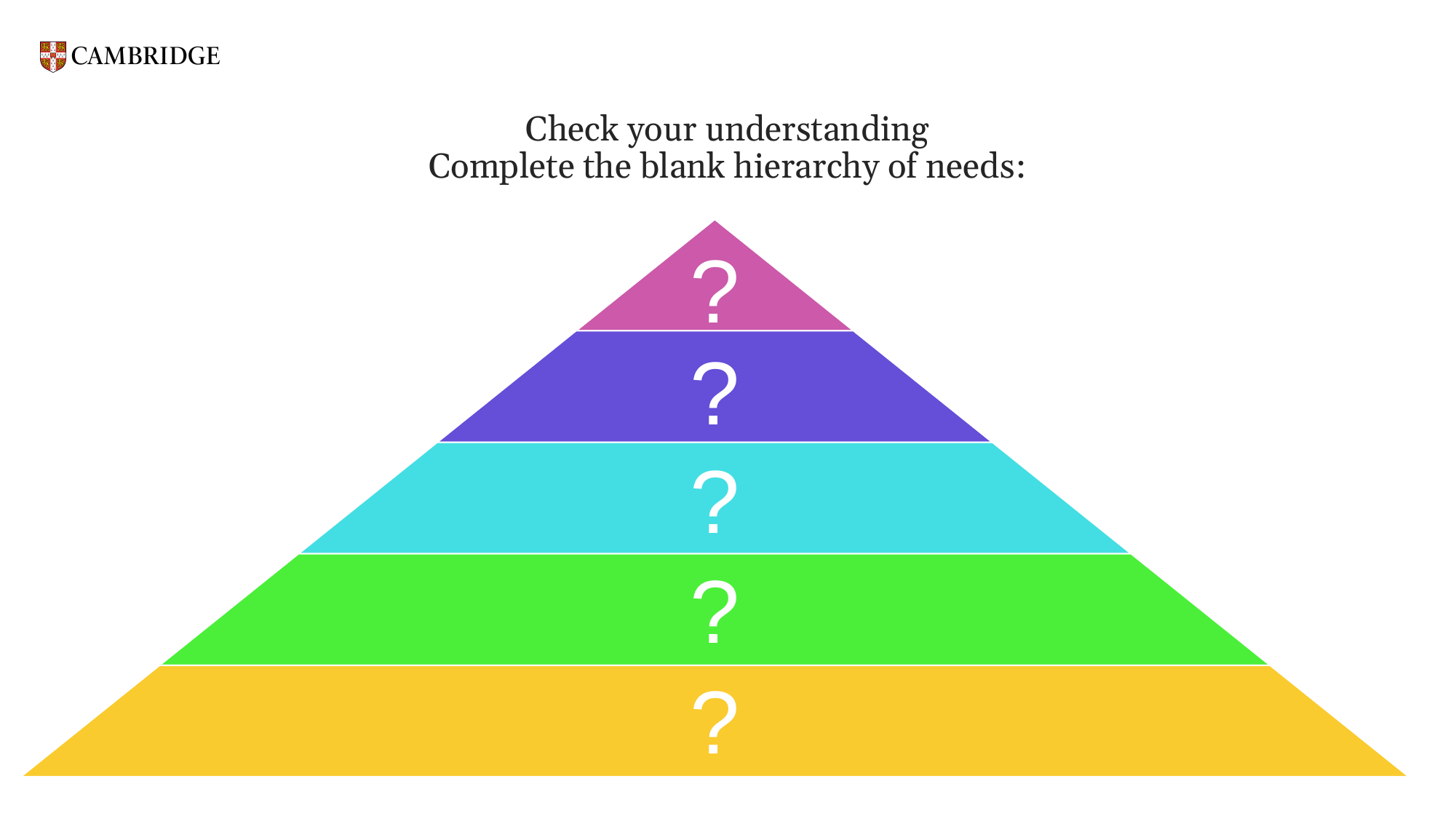

# Check your understanding Complete the blank hierarchy of needs:
?
?
?
?
?